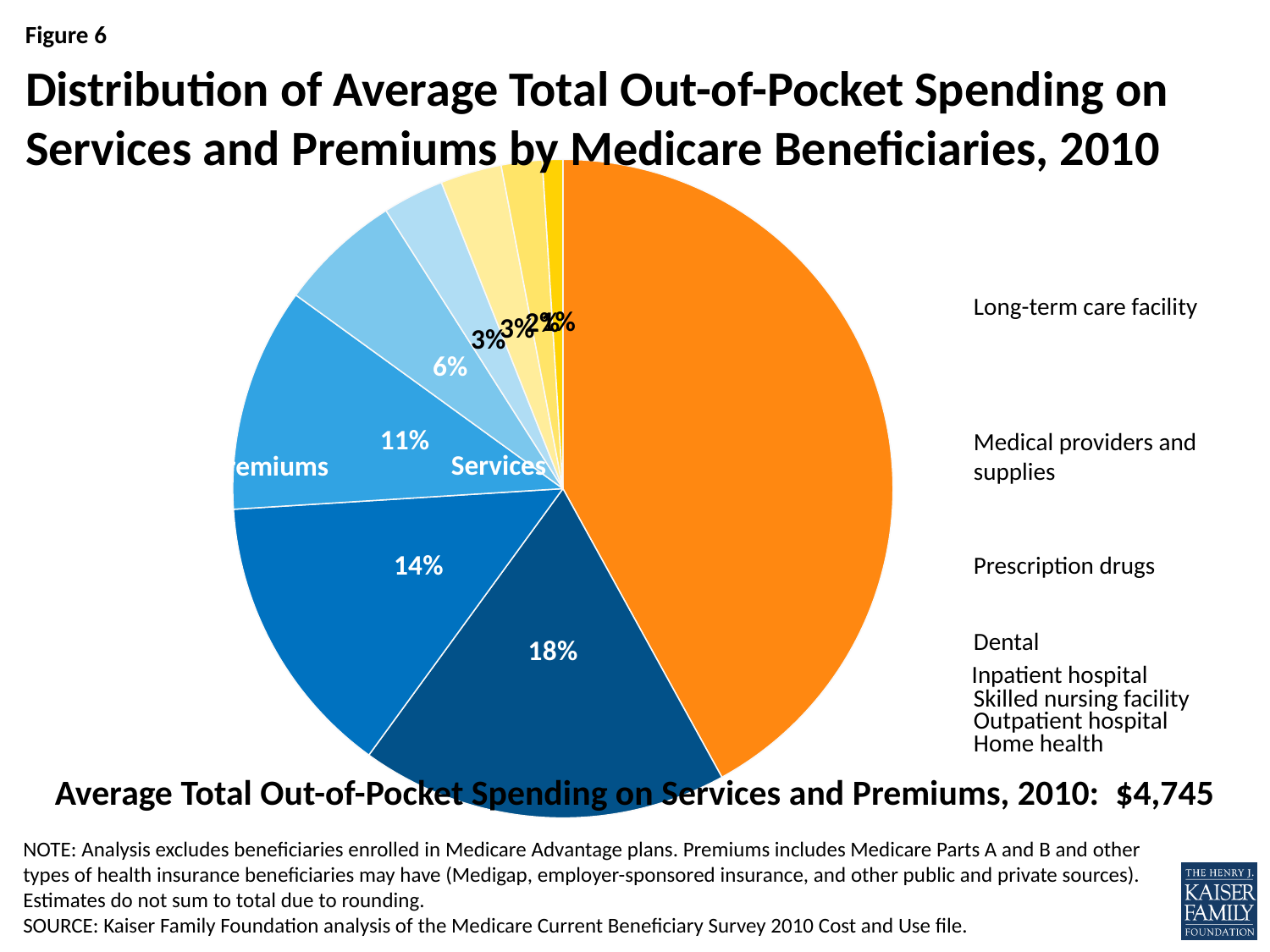

# Distribution of Average Total Out-of-Pocket Spending on Services and Premiums by Medicare Beneficiaries, 2010

[unsupported chart]

Long-term care facility
Medical providers and supplies
Services
Premiums
Prescription drugs
Dental
Inpatient hospital
Skilled nursing facility
Outpatient hospital
Home health
Average Total Out-of-Pocket Spending on Services and Premiums, 2010:  $4,745
NOTE: Analysis excludes beneficiaries enrolled in Medicare Advantage plans. Premiums includes Medicare Parts A and B and other types of health insurance beneficiaries may have (Medigap, employer-sponsored insurance, and other public and private sources).  Estimates do not sum to total due to rounding.
SOURCE: Kaiser Family Foundation analysis of the Medicare Current Beneficiary Survey 2010 Cost and Use file.